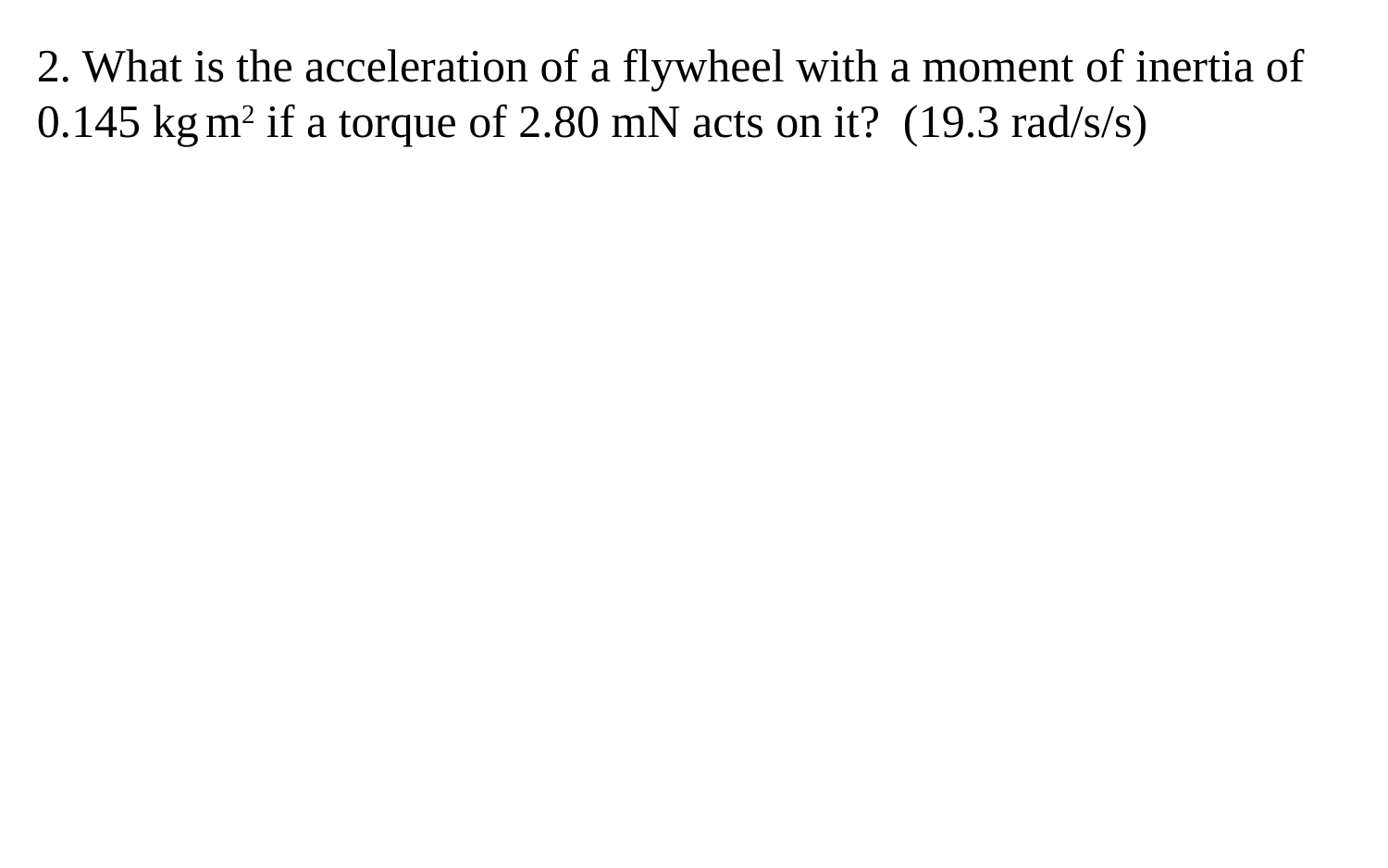

2. What is the acceleration of a flywheel with a moment of inertia of 0.145 kg m2 if a torque of 2.80 mN acts on it?  (19.3 rad/s/s)